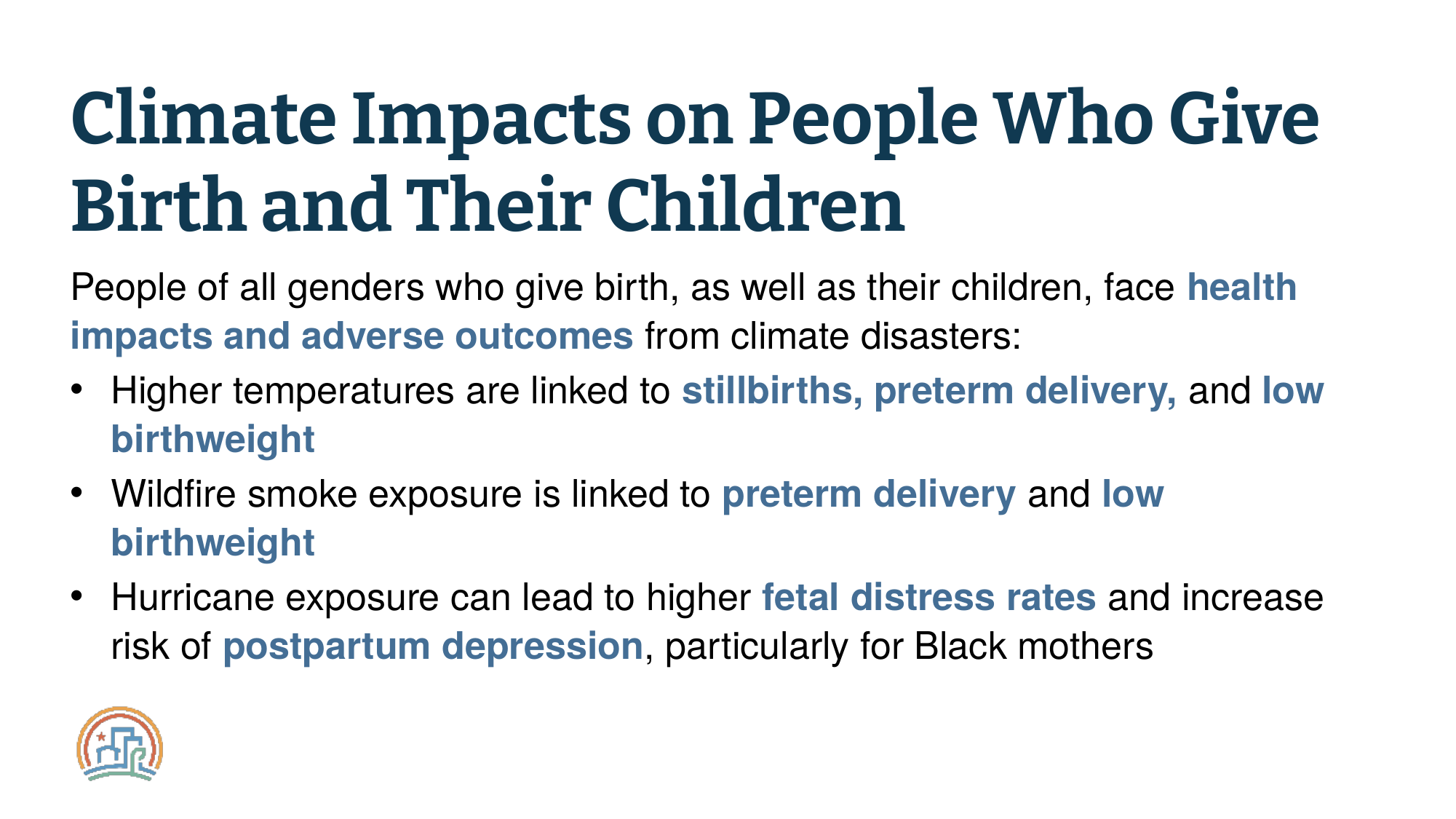

Climate Impacts on People Who Give Birth and Their Children
People of all genders who give birth, as well as their children, face health impacts and adverse outcomes from climate disasters:
Higher temperatures are linked to stillbirths, preterm delivery, and low birthweight
Wildfire smoke exposure is linked to preterm delivery and low birthweight
Hurricane exposure can lead to higher fetal distress rates and increase risk of postpartum depression, particularly for Black mothers